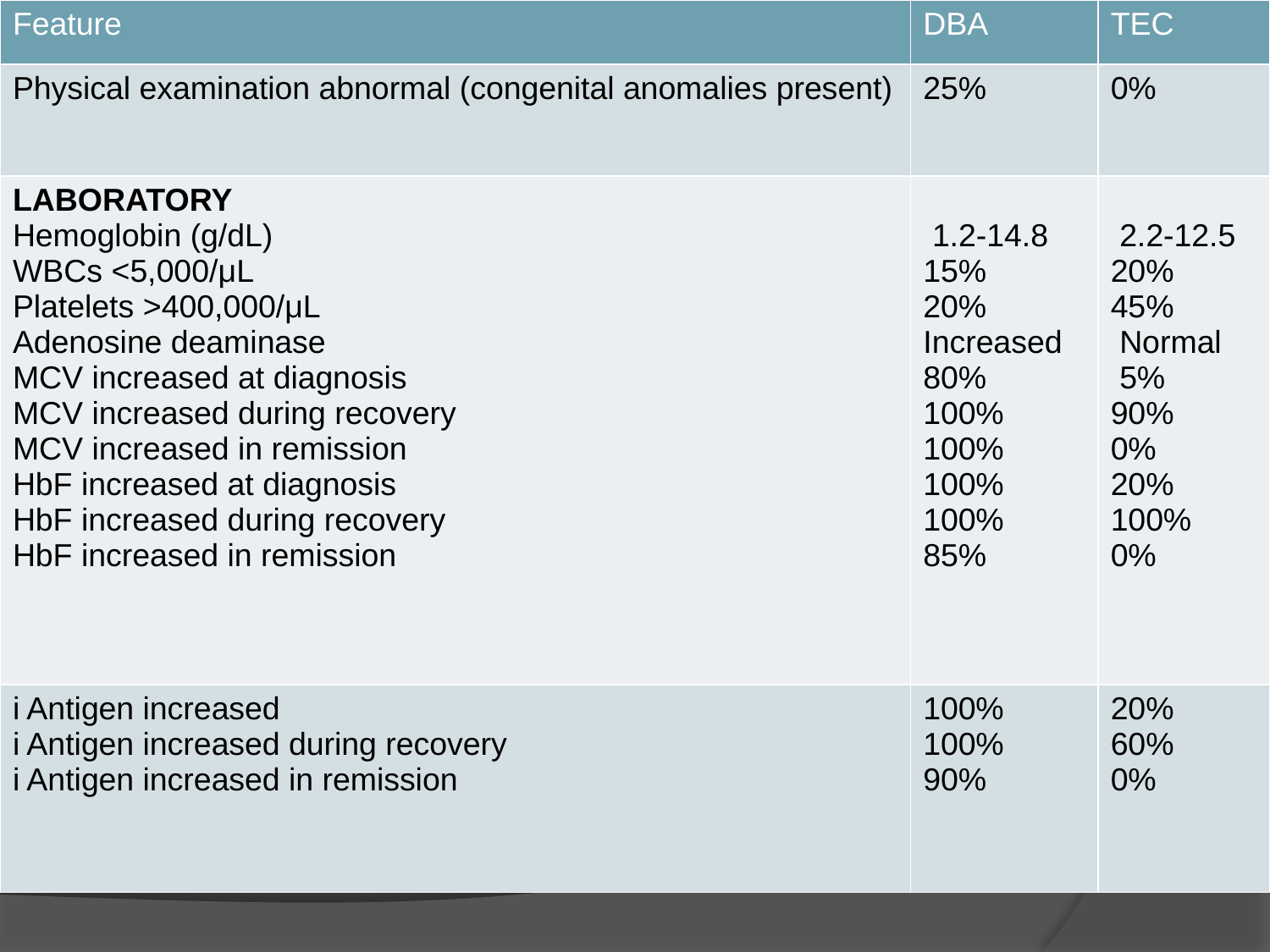

| Feature | DBA | TEC |
| --- | --- | --- |
| Physical examination abnormal (congenital anomalies present) | 25% | 0% |
| LABORATORY Hemoglobin (g/dL) WBCs <5,000/μL Platelets >400,000/μL Adenosine deaminase MCV increased at diagnosis MCV increased during recovery MCV increased in remission HbF increased at diagnosis HbF increased during recovery HbF increased in remission | 1.2-14.8 15% 20% Increased 80% 100% 100% 100% 100% 85% | 2.2-12.5 20% 45% Normal 5% 90% 0% 20% 100% 0% |
| i Antigen increased i Antigen increased during recovery i Antigen increased in remission | 100% 100% 90% | 20% 60% 0% |